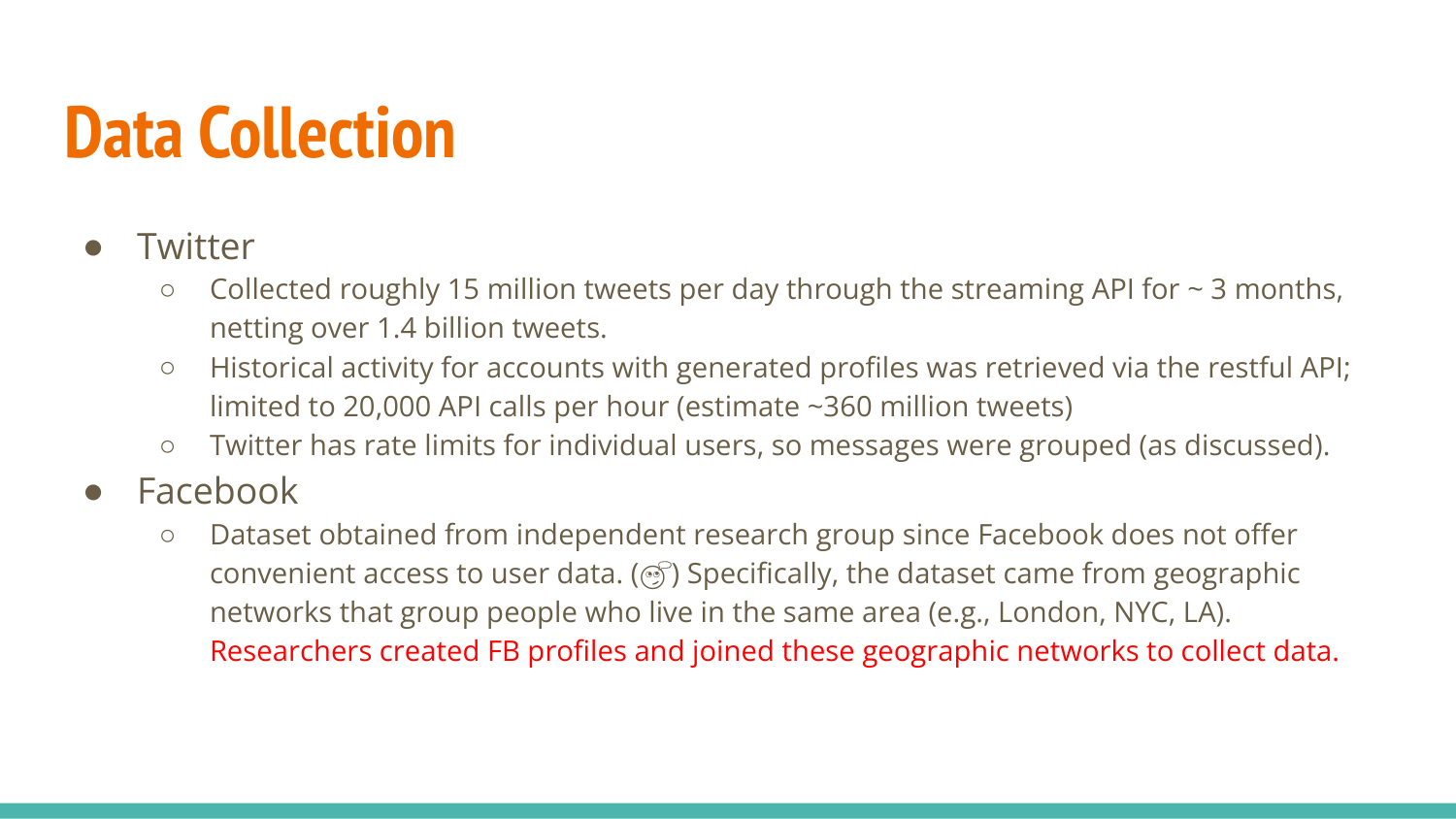

# Data Collection
Twitter
Collected roughly 15 million tweets per day through the streaming API for ~ 3 months, netting over 1.4 billion tweets.
Historical activity for accounts with generated profiles was retrieved via the restful API; limited to 20,000 API calls per hour (estimate ~360 million tweets)
Twitter has rate limits for individual users, so messages were grouped (as discussed).
Facebook
Dataset obtained from independent research group since Facebook does not offer convenient access to user data. (🤔) Specifically, the dataset came from geographic networks that group people who live in the same area (e.g., London, NYC, LA). Researchers created FB profiles and joined these geographic networks to collect data.